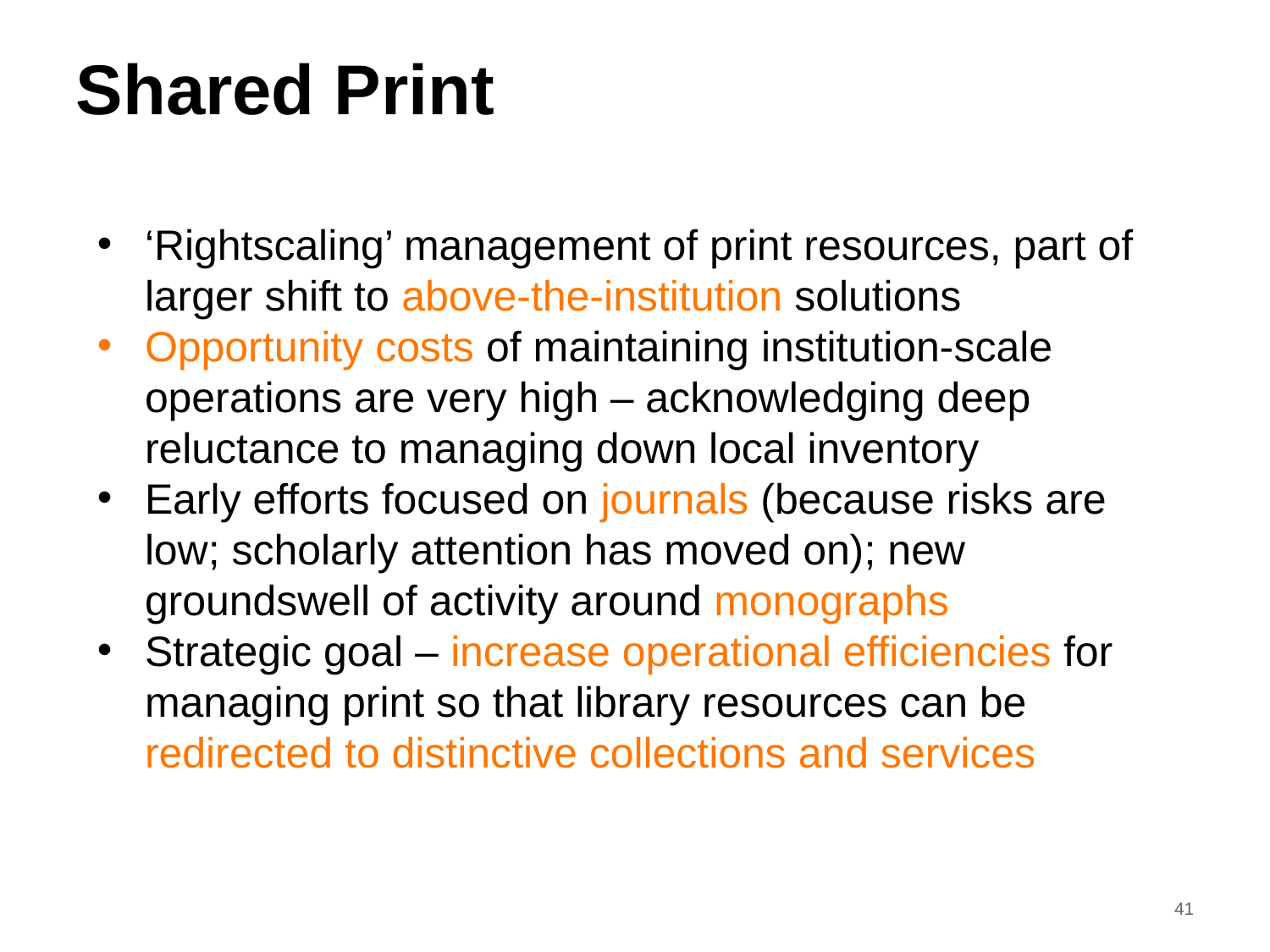

Shared Print
‘Rightscaling’ management of print resources, part of larger shift to above-the-institution solutions
Opportunity costs of maintaining institution-scale operations are very high – acknowledging deep reluctance to managing down local inventory
Early efforts focused on journals (because risks are low; scholarly attention has moved on); new groundswell of activity around monographs
Strategic goal – increase operational efficiencies for managing print so that library resources can be redirected to distinctive collections and services

41